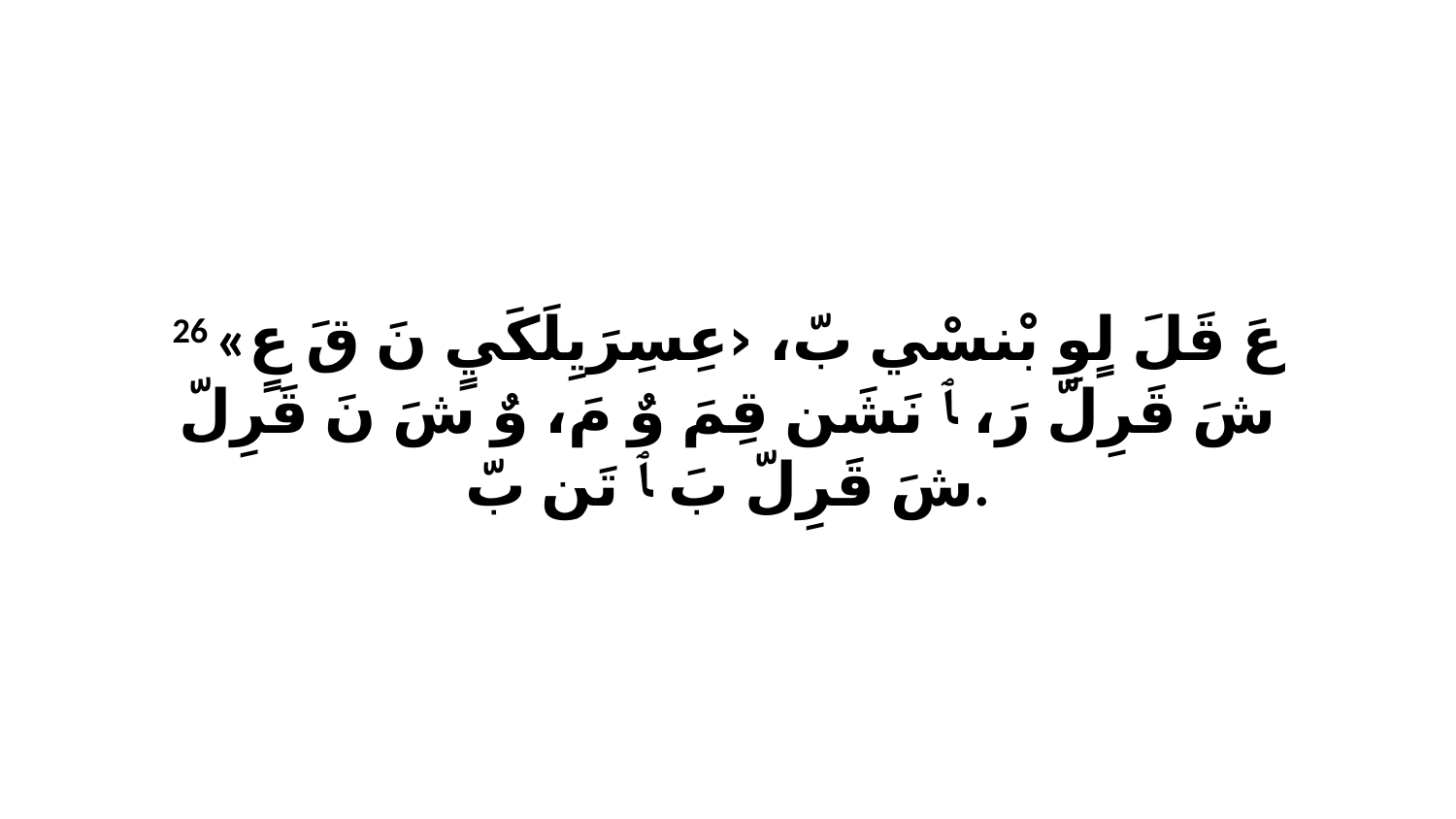

26 «عَ قَلَ لٍوِ بْنسْي بّ، ‹عِسِرَيِلَكَيٍ نَ قَ عٍ شَ قَرِلّ رَ، ﭑ نَشَن قِمَ وٌ مَ، وٌ شَ نَ قَرِلّ شَ قَرِلّ بَ ﭑ تَن بّ.